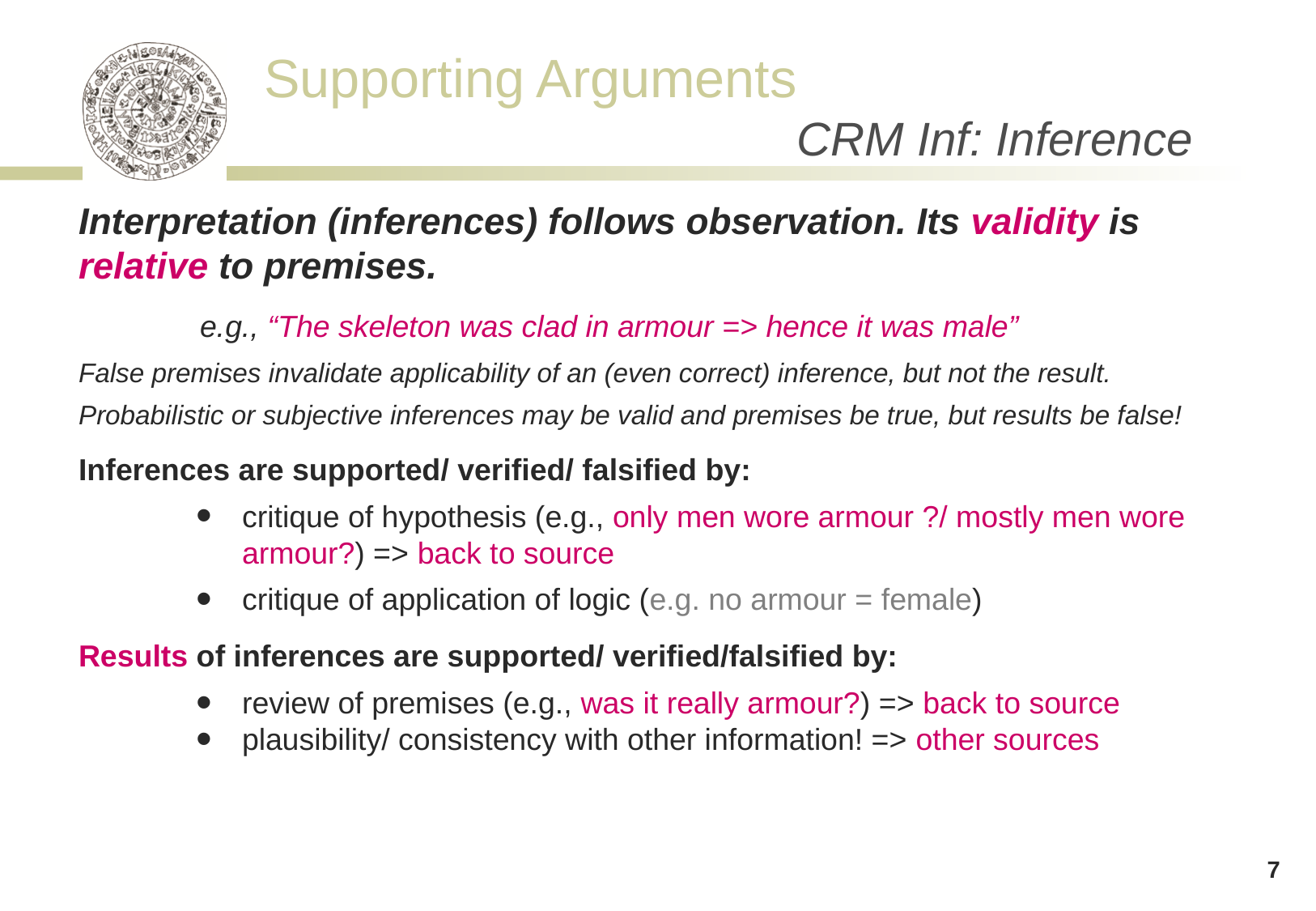

# CRM Inf: Inference
Interpretation (inferences) follows observation. Its validity is relative to premises.
	e.g., “The skeleton was clad in armour => hence it was male”
False premises invalidate applicability of an (even correct) inference, but not the result.
Probabilistic or subjective inferences may be valid and premises be true, but results be false!
Inferences are supported/ verified/ falsified by:
critique of hypothesis (e.g., only men wore armour ?/ mostly men wore armour?) => back to source
critique of application of logic (e.g. no armour = female)
Results of inferences are supported/ verified/falsified by:
review of premises (e.g., was it really armour?) => back to source
plausibility/ consistency with other information! => other sources

7